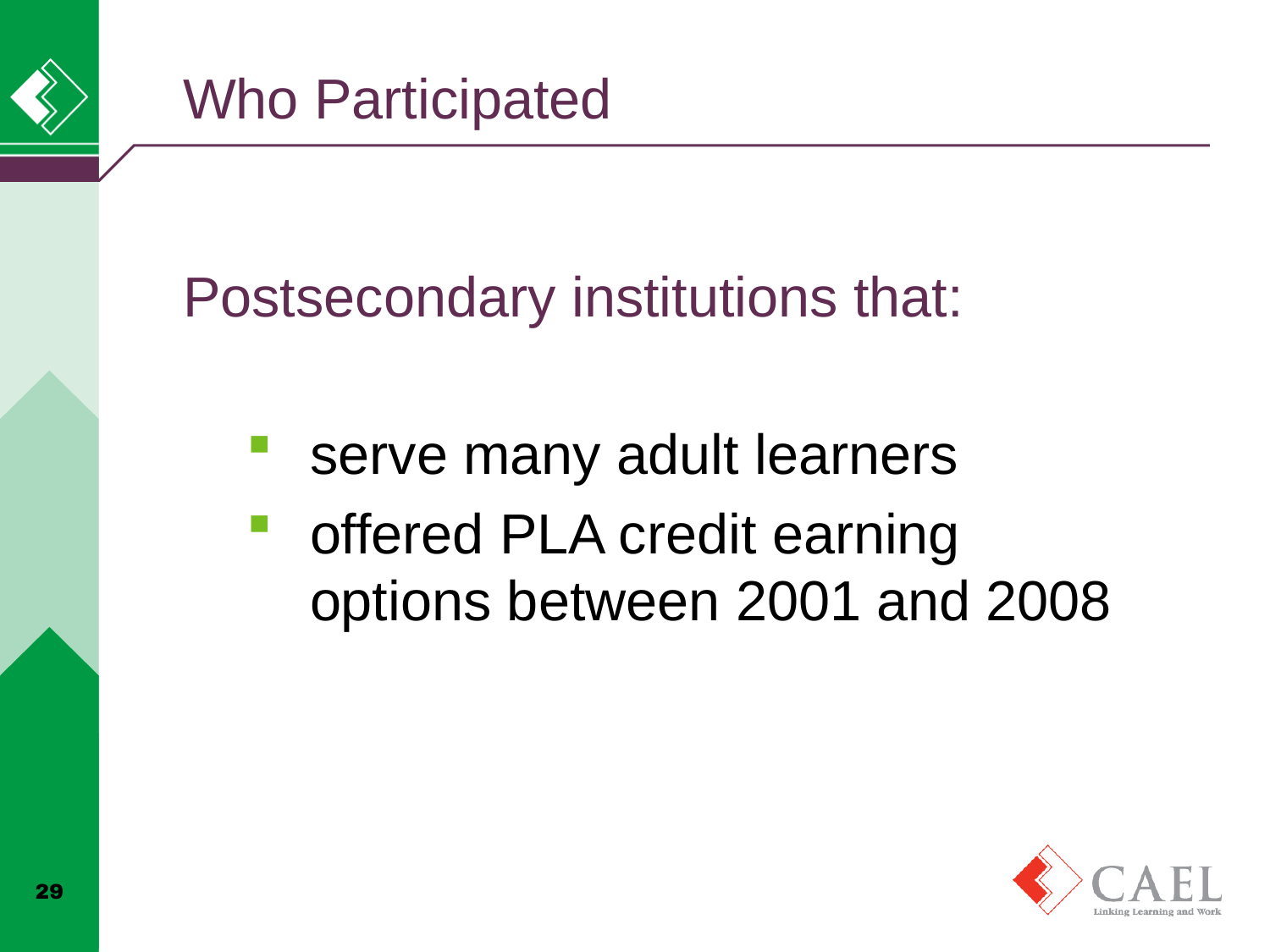

# Who Participated
Postsecondary institutions that:

serve many adult learners
offered PLA credit earning options between 2001 and 2008
29